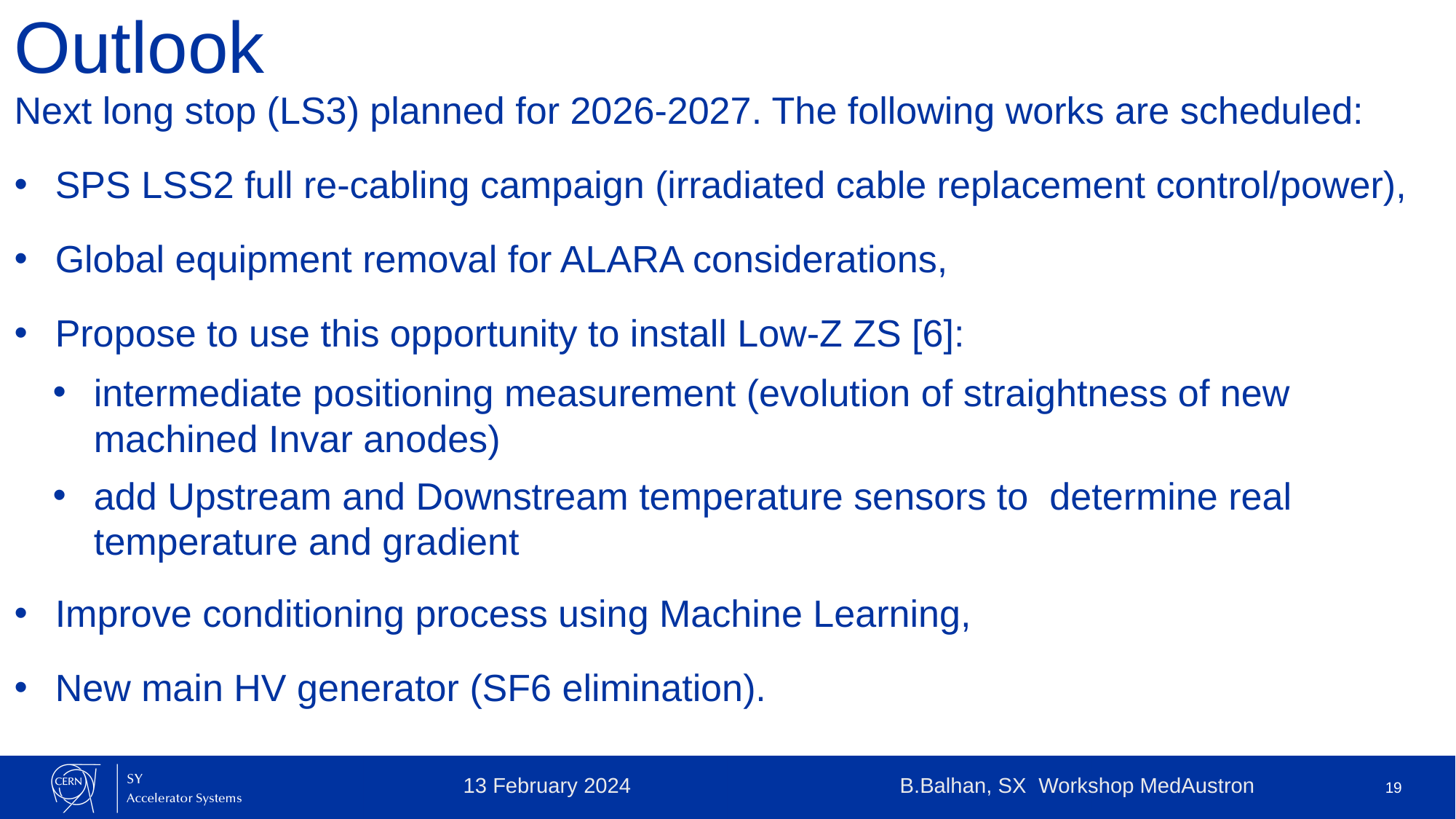

# Outlook
Next long stop (LS3) planned for 2026-2027. The following works are scheduled:
SPS LSS2 full re-cabling campaign (irradiated cable replacement control/power),
Global equipment removal for ALARA considerations,
Propose to use this opportunity to install Low-Z ZS [6]:
intermediate positioning measurement (evolution of straightness of new machined Invar anodes)
add Upstream and Downstream temperature sensors to  determine real temperature and gradient
Improve conditioning process using Machine Learning,
New main HV generator (SF6 elimination).

19
13 February 2024			B.Balhan, SX  Workshop MedAustron